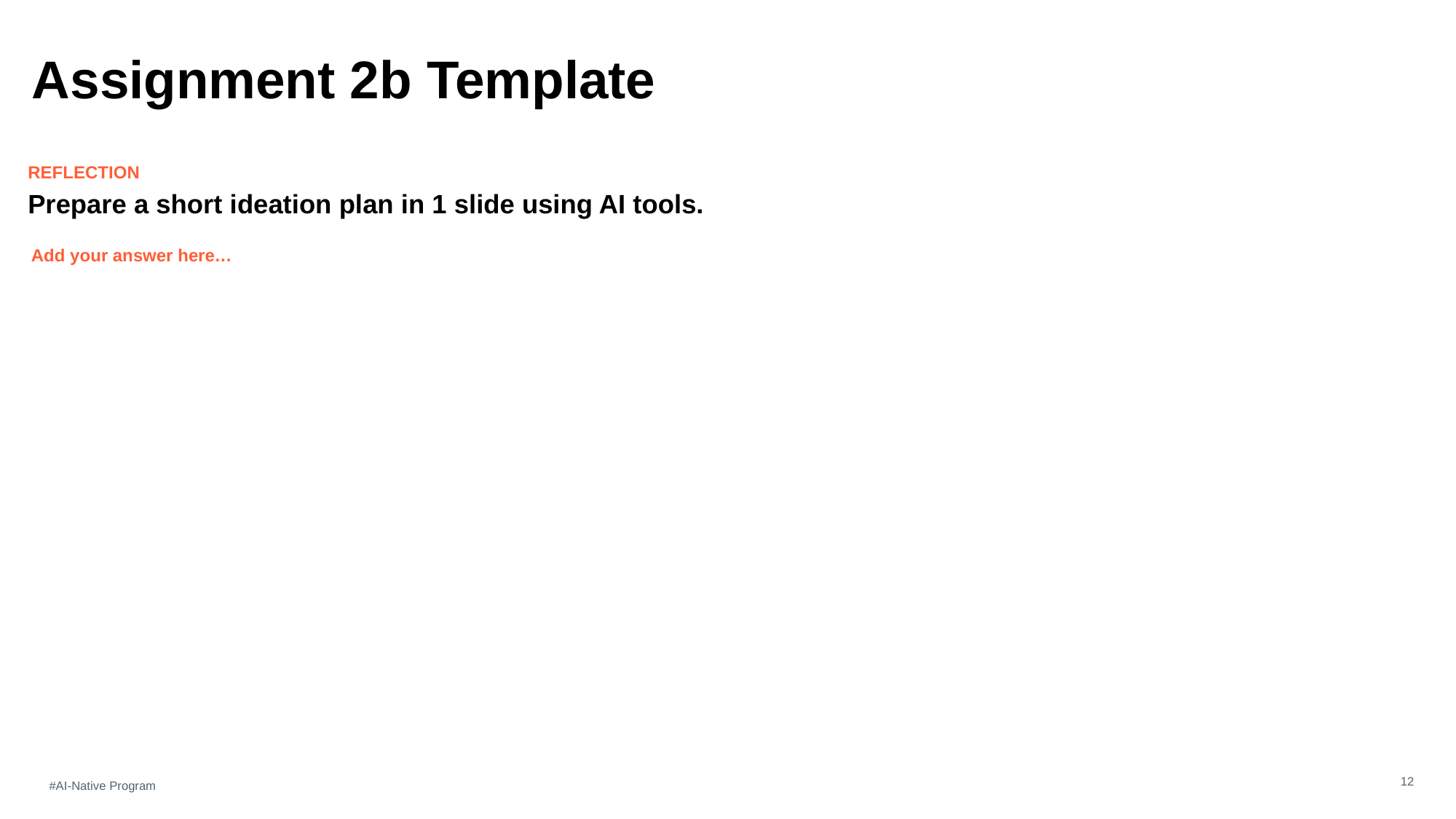

Assignment 2b Template
REFLECTION
Prepare a short ideation plan in 1 slide using AI tools.
Add your answer here…

12
#AI-Native Program